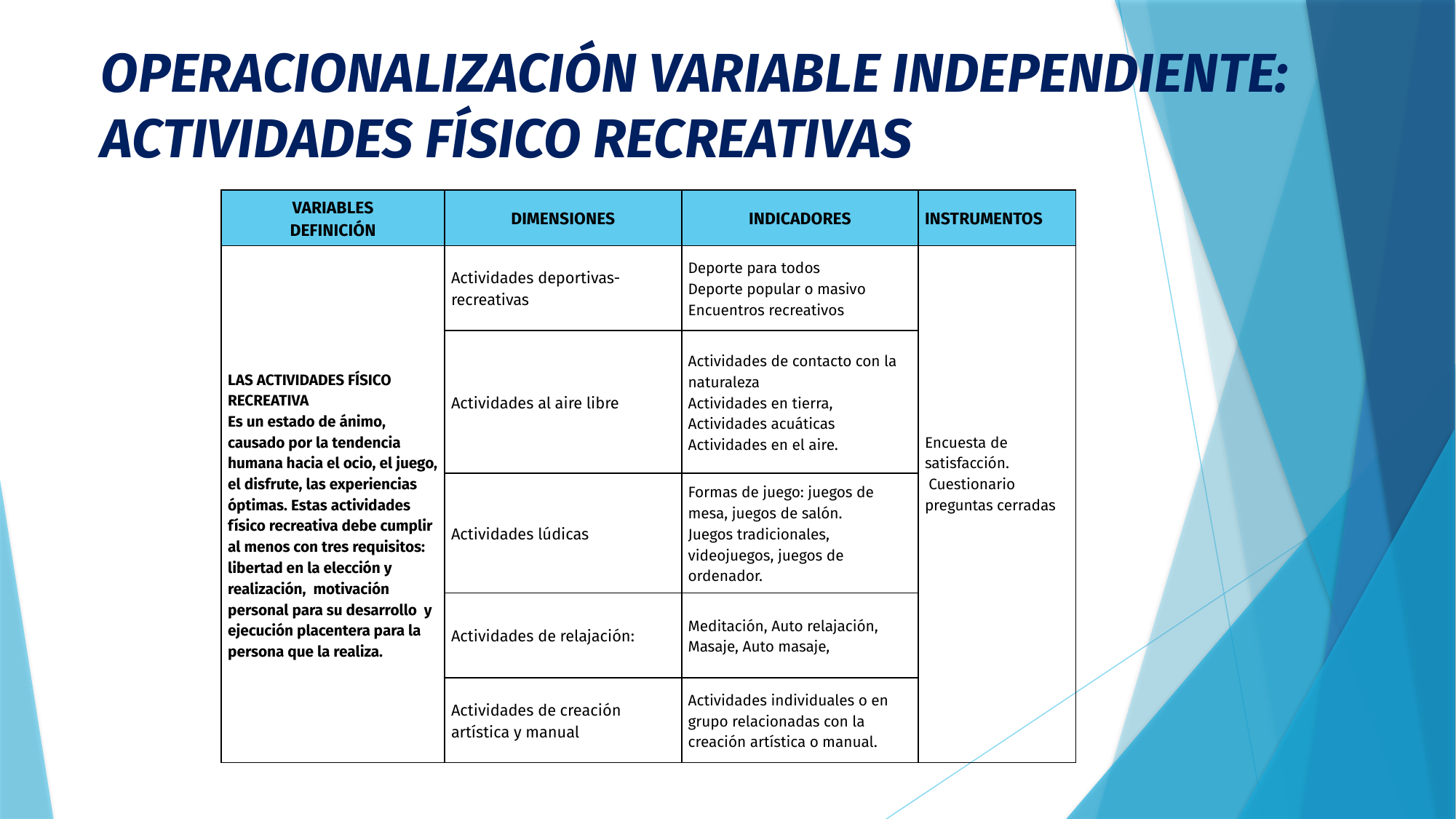

# OPERACIONALIZACIÓN VARIABLE INDEPENDIENTE: ACTIVIDADES FÍSICO RECREATIVAS
| VARIABLES DEFINICIÓN | DIMENSIONES | INDICADORES | INSTRUMENTOS |
| --- | --- | --- | --- |
| LAS ACTIVIDADES FÍSICO RECREATIVA Es un estado de ánimo, causado por la tendencia humana hacia el ocio, el juego, el disfrute, las experiencias óptimas. Estas actividades físico recreativa debe cumplir al menos con tres requisitos: libertad en la elección y realización, motivación personal para su desarrollo y ejecución placentera para la persona que la realiza. | Actividades deportivas-recreativas | Deporte para todos Deporte popular o masivo Encuentros recreativos | Encuesta de satisfacción. Cuestionario preguntas cerradas |
|  | Actividades al aire libre | Actividades de contacto con la naturaleza Actividades en tierra, Actividades acuáticas Actividades en el aire. |  |
|  | Actividades lúdicas | Formas de juego: juegos de mesa, juegos de salón. Juegos tradicionales, videojuegos, juegos de ordenador. |  |
|  | Actividades de relajación: | Meditación, Auto relajación, Masaje, Auto masaje, |  |
|  | Actividades de creación artística y manual | Actividades individuales o en grupo relacionadas con la creación artística o manual. |  |